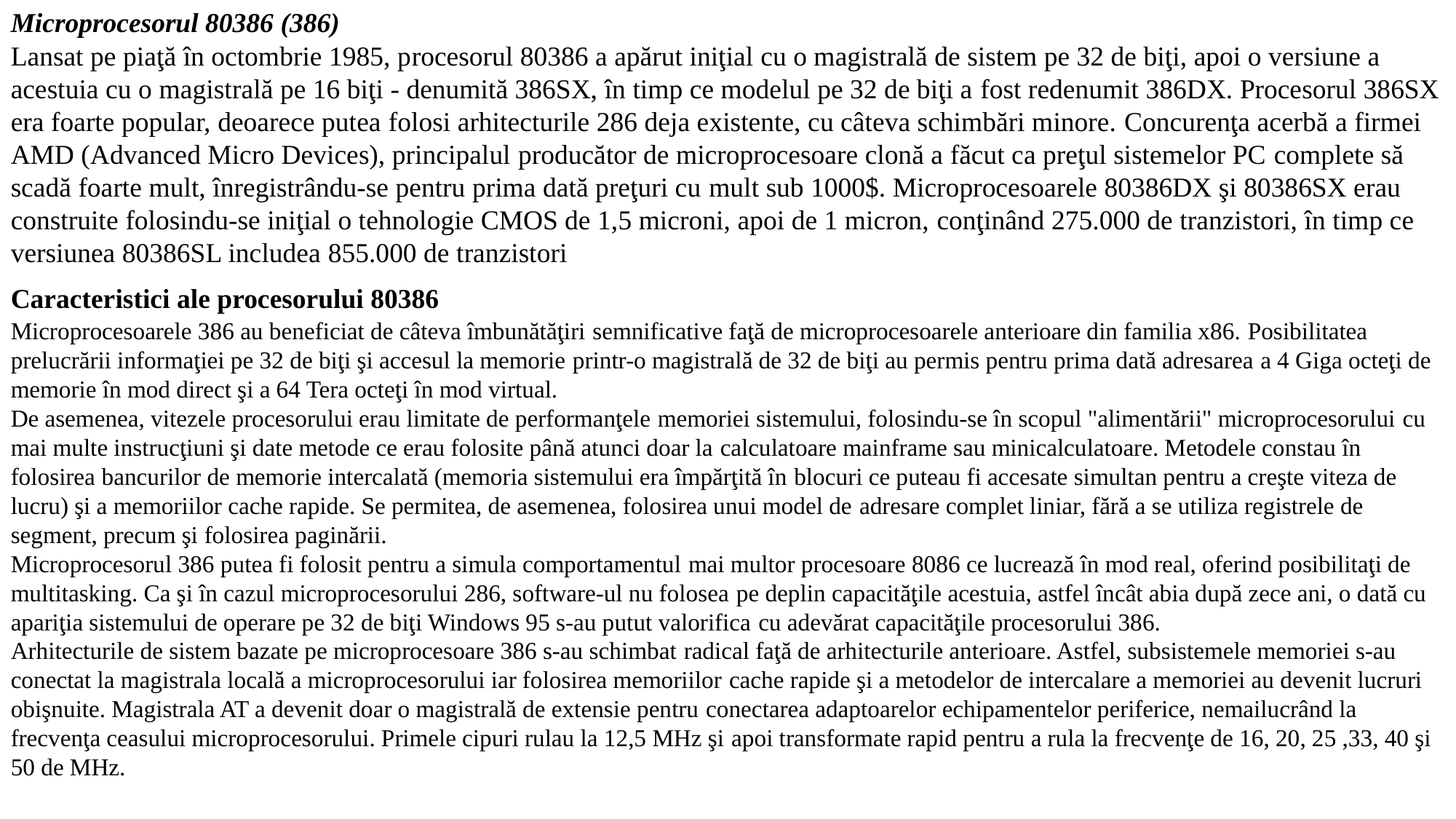

Microprocesorul 80386 (386)
Lansat pe piaţă în octombrie 1985, procesorul 80386 a apărut iniţial cu o magistrală de sistem pe 32 de biţi, apoi o versiune a acestuia cu o magistrală pe 16 biţi - denumită 386SX, în timp ce modelul pe 32 de biţi a fost redenumit 386DX. Procesorul 386SX era foarte popular, deoarece putea folosi arhitecturile 286 deja existente, cu câteva schimbări minore. Concurenţa acerbă a firmei AMD (Advanced Micro Devices), principalul producător de microprocesoare clonă a făcut ca preţul sistemelor PC complete să scadă foarte mult, înregistrându-se pentru prima dată preţuri cu mult sub 1000$. Microprocesoarele 80386DX şi 80386SX erau construite folosindu-se iniţial o tehnologie CMOS de 1,5 microni, apoi de 1 micron, conţinând 275.000 de tranzistori, în timp ce versiunea 80386SL includea 855.000 de tranzistori
Caracteristici ale procesorului 80386
Microprocesoarele 386 au beneficiat de câteva îmbunătăţiri semnificative faţă de microprocesoarele anterioare din familia x86. Posibilitatea prelucrării informaţiei pe 32 de biţi şi accesul la memorie printr-o magistrală de 32 de biţi au permis pentru prima dată adresarea a 4 Giga octeţi de memorie în mod direct şi a 64 Tera octeţi în mod virtual.
De asemenea, vitezele procesorului erau limitate de performanţele memoriei sistemului, folosindu-se în scopul "alimentării" microprocesorului cu mai multe instrucţiuni şi date metode ce erau folosite până atunci doar la calculatoare mainframe sau minicalculatoare. Metodele constau în folosirea bancurilor de memorie intercalată (memoria sistemului era împărţită în blocuri ce puteau fi accesate simultan pentru a creşte viteza de lucru) şi a memoriilor cache rapide. Se permitea, de asemenea, folosirea unui model de adresare complet liniar, fără a se utiliza registrele de segment, precum şi folosirea paginării.
Microprocesorul 386 putea fi folosit pentru a simula comportamentul mai multor procesoare 8086 ce lucrează în mod real, oferind posibilitaţi de multitasking. Ca şi în cazul microprocesorului 286, software-ul nu folosea pe deplin capacităţile acestuia, astfel încât abia după zece ani, o dată cu apariţia sistemului de operare pe 32 de biţi Windows 95 s-au putut valorifica cu adevărat capacităţile procesorului 386.
Arhitecturile de sistem bazate pe microprocesoare 386 s-au schimbat radical faţă de arhitecturile anterioare. Astfel, subsistemele memoriei s-au conectat la magistrala locală a microprocesorului iar folosirea memoriilor cache rapide şi a metodelor de intercalare a memoriei au devenit lucruri obişnuite. Magistrala AT a devenit doar o magistrală de extensie pentru conectarea adaptoarelor echipamentelor periferice, nemailucrând la frecvenţa ceasului microprocesorului. Primele cipuri rulau la 12,5 MHz şi apoi transformate rapid pentru a rula la frecvenţe de 16, 20, 25 ,33, 40 şi 50 de MHz.